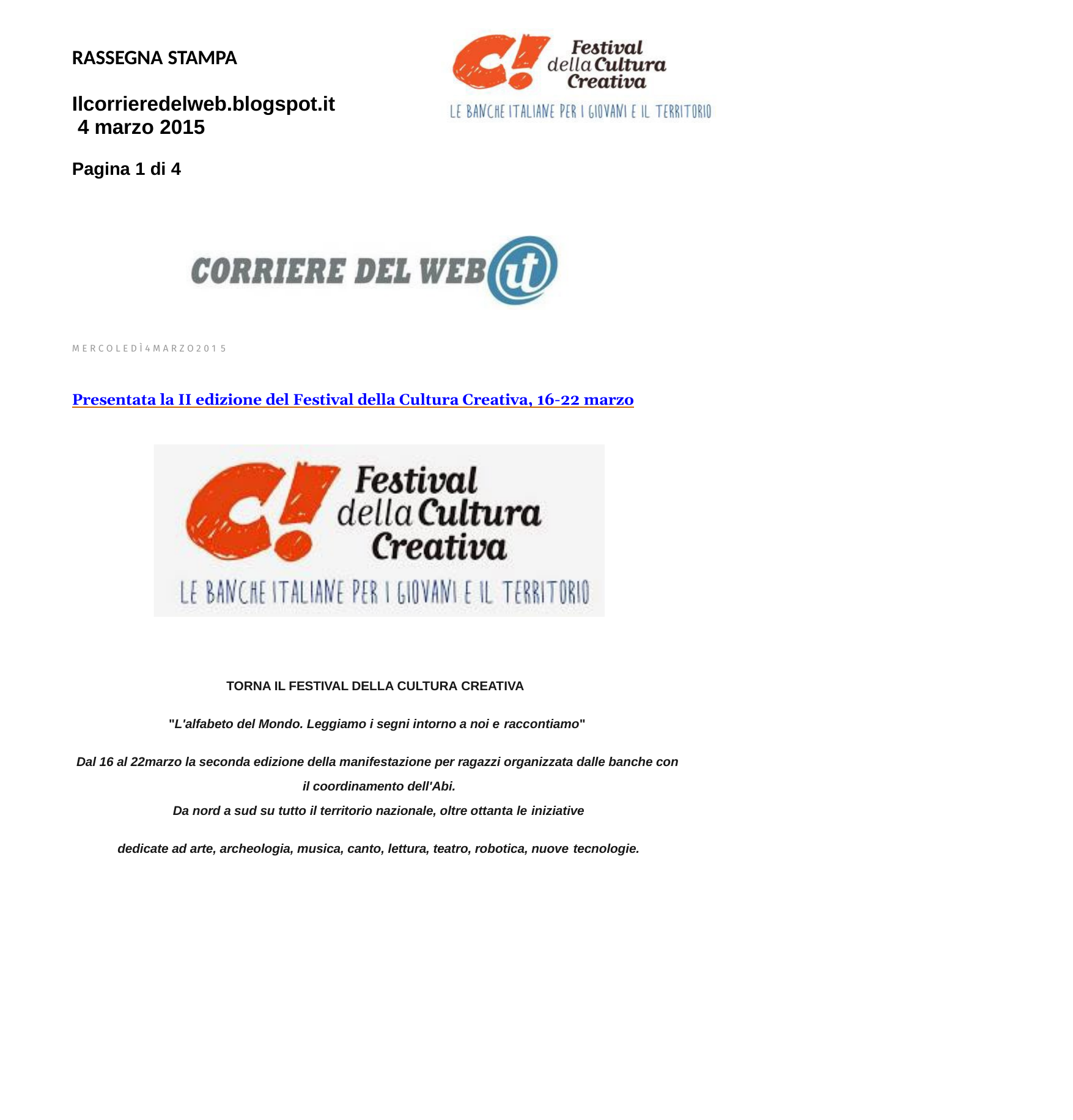

RASSEGNA STAMPA

Ilcorrieredelweb.blogspot.it  4 marzo 2015
Pagina 1 di 4

M E R C O L E D Ì 4 M A R Z O 2 0 1 5
Presentata la II edizione del Festival della Cultura Creativa, 16-22 marzo

TORNA IL FESTIVAL DELLA CULTURA CREATIVA

"L'alfabeto del Mondo. Leggiamo i segni intorno a noi e raccontiamo"

Dal 16 al 22marzo la seconda edizione della manifestazione per ragazzi organizzata dalle banche con  il coordinamento dell'Abi.
Da nord a sud su tutto il territorio nazionale, oltre ottanta le iniziative

dedicate ad arte, archeologia, musica, canto, lettura, teatro, robotica, nuove tecnologie.